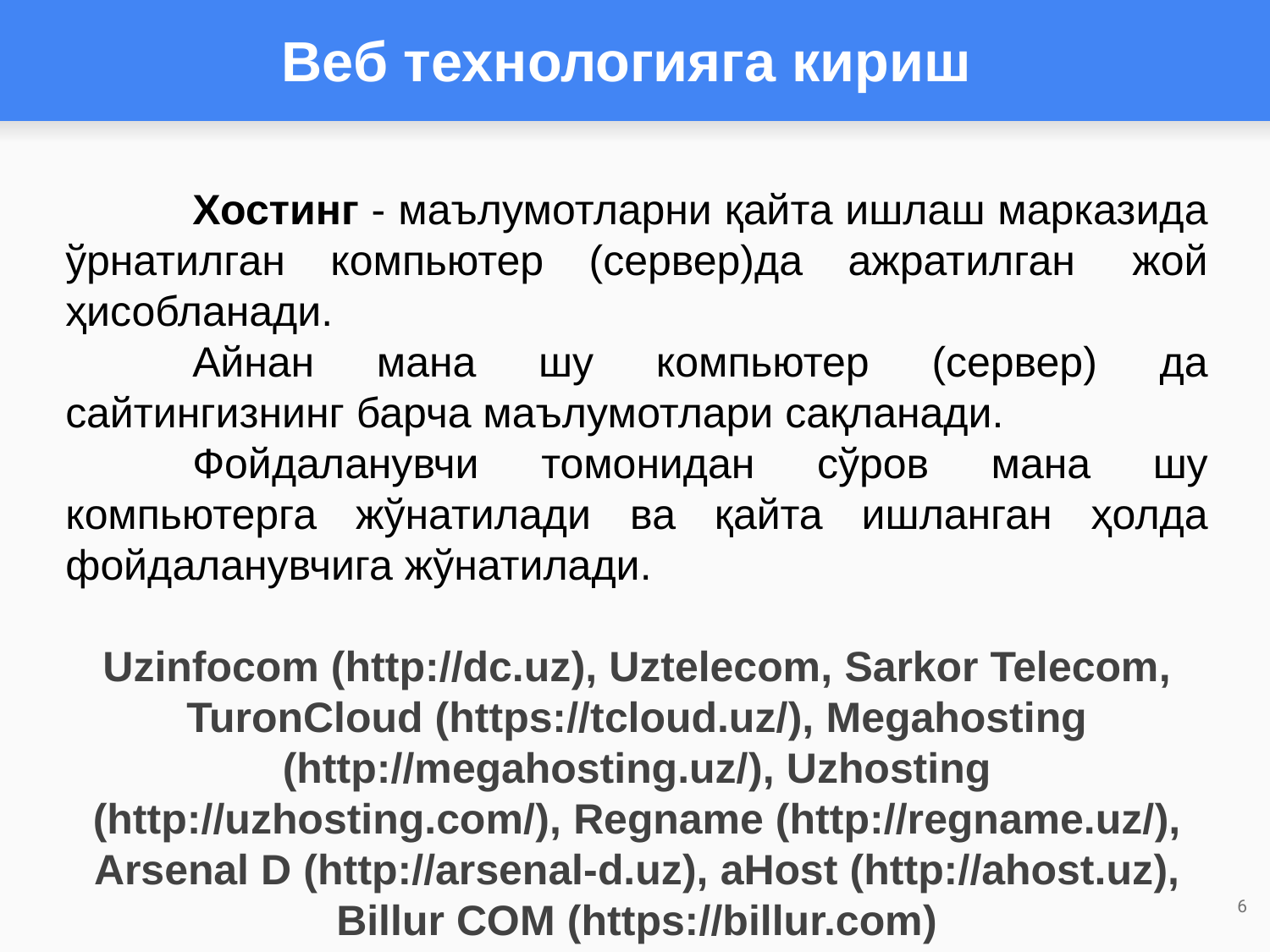

# Веб технологияга кириш
	Хостинг - маълумотларни қайта ишлаш марказида ўрнатилган компьютер (сервер)да ажратилган  жой ҳисобланади.
	Айнан мана шу компьютер (сервер) да сайтингизнинг барча маълумотлари сақланади.
	Фойдаланувчи томонидан сўров мана шу компьютерга жўнатилади ва қайта ишланган ҳолда фойдаланувчига жўнатилади.

Uzinfocom (http://dc.uz), Uztelecom, Sarkor Telecom, TuronCloud (https://tcloud.uz/), Megahosting (http://megahosting.uz/), Uzhosting (http://uzhosting.com/), Regname (http://regname.uz/), Arsenal D (http://arsenal-d.uz), aHost (http://ahost.uz), Billur COM (https://billur.com)
6